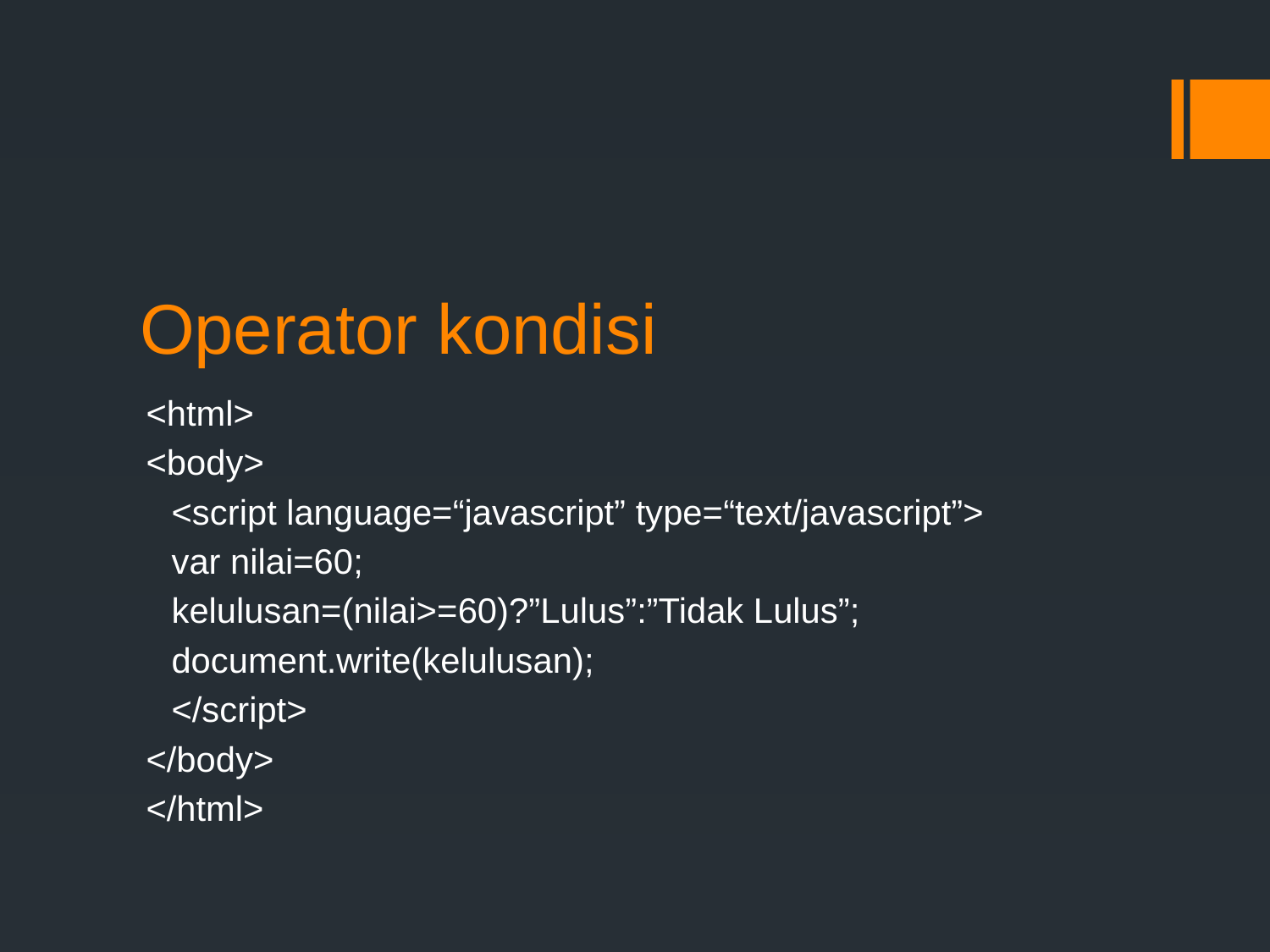

# Operator kondisi
<html>
<body>
	<script language=“javascript” type=“text/javascript”>
	var nilai=60;
	kelulusan=(nilai>=60)?”Lulus”:”Tidak Lulus”;
	document.write(kelulusan);
	</script>
</body>
</html>